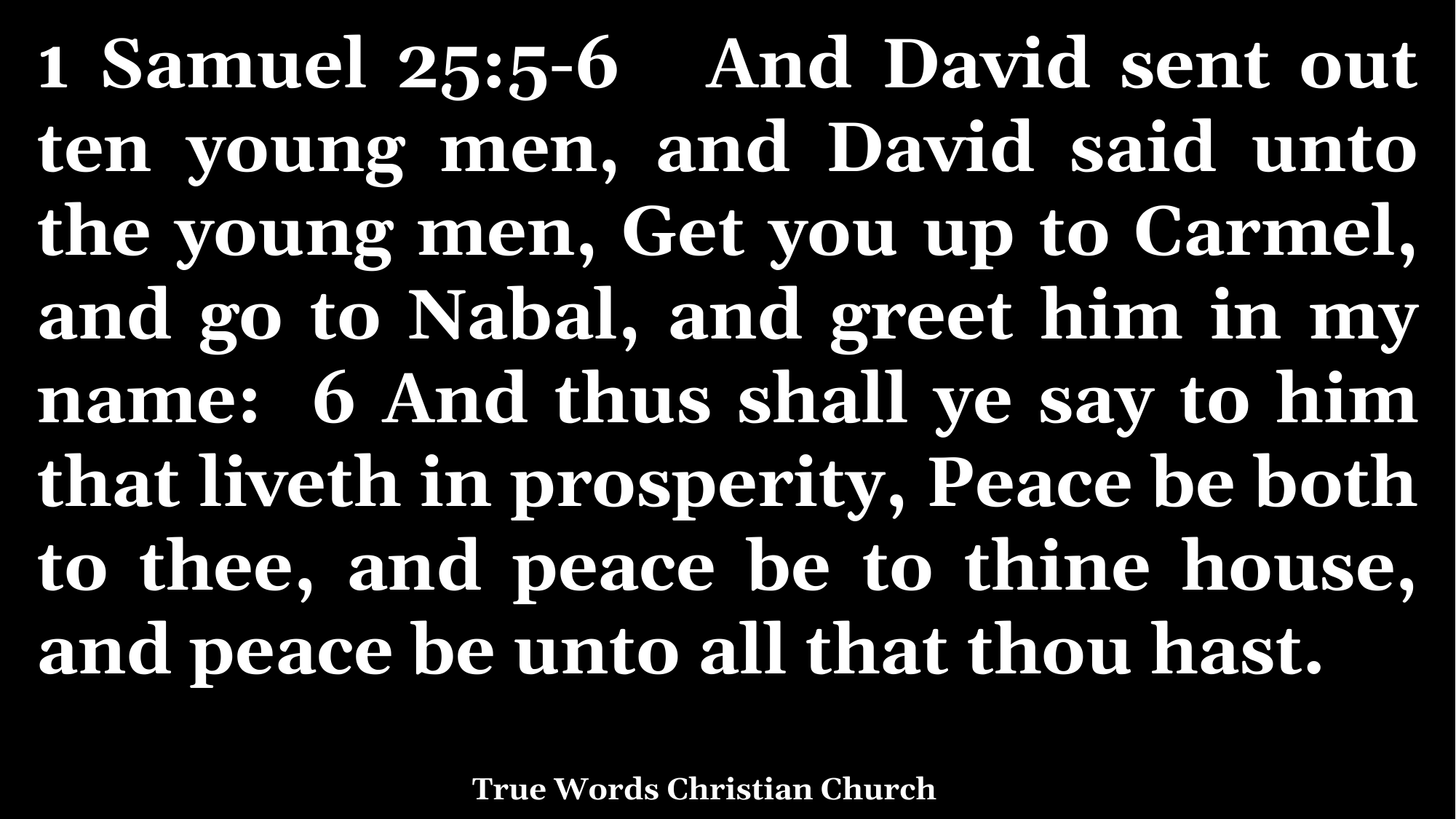

1 Samuel 25:5-6   And David sent out ten young men, and David said unto the young men, Get you up to Carmel, and go to Nabal, and greet him in my name:  6 And thus shall ye say to him that liveth in prosperity, Peace be both to thee, and peace be to thine house, and peace be unto all that thou hast.
True Words Christian Church